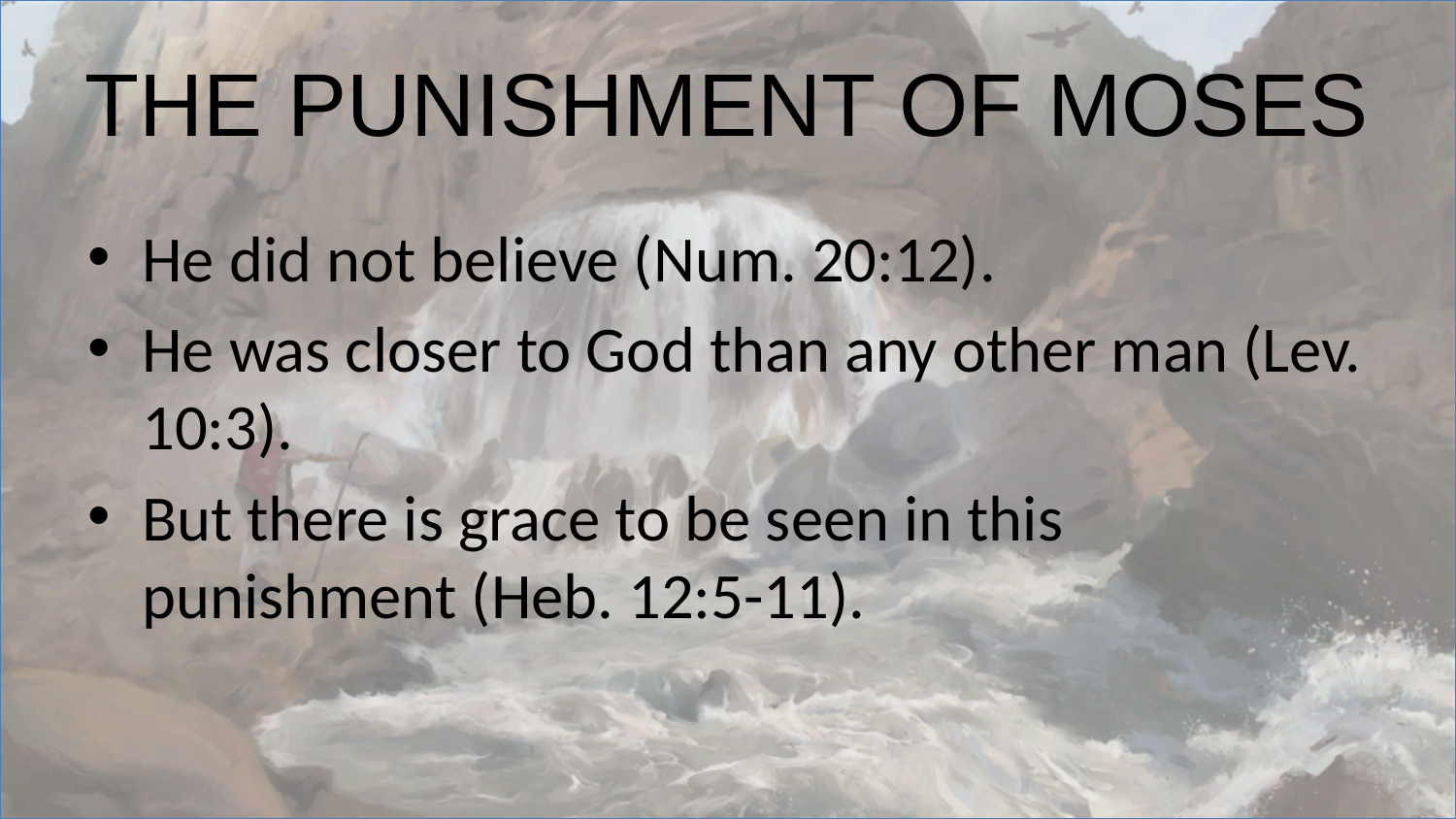

# The Punishment of Moses
He did not believe (Num. 20:12).
He was closer to God than any other man (Lev. 10:3).
But there is grace to be seen in this punishment (Heb. 12:5-11).